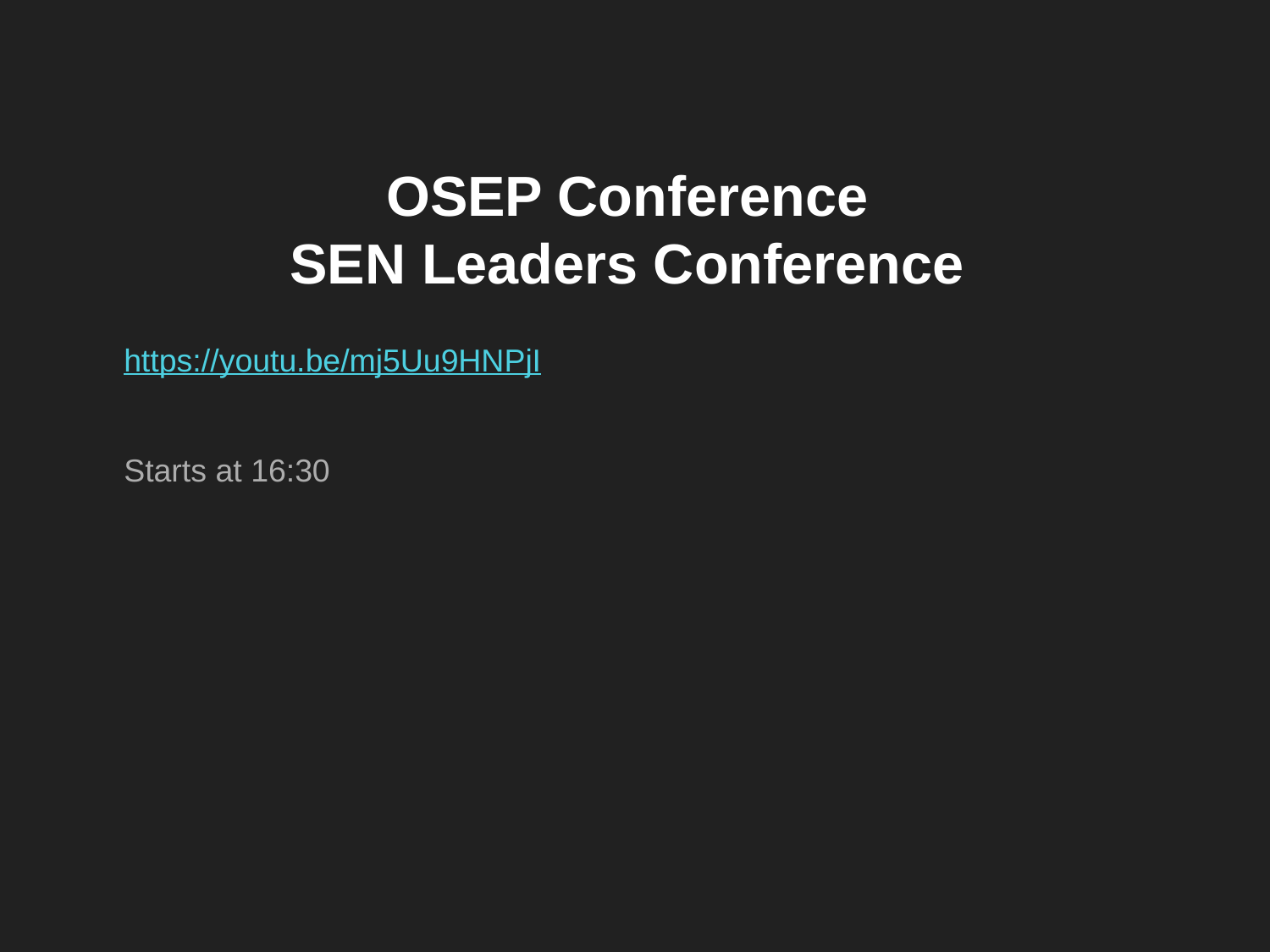

# OSEP Conference SEN Leaders Conference
https://youtu.be/mj5Uu9HNPjI

Starts at 16:30